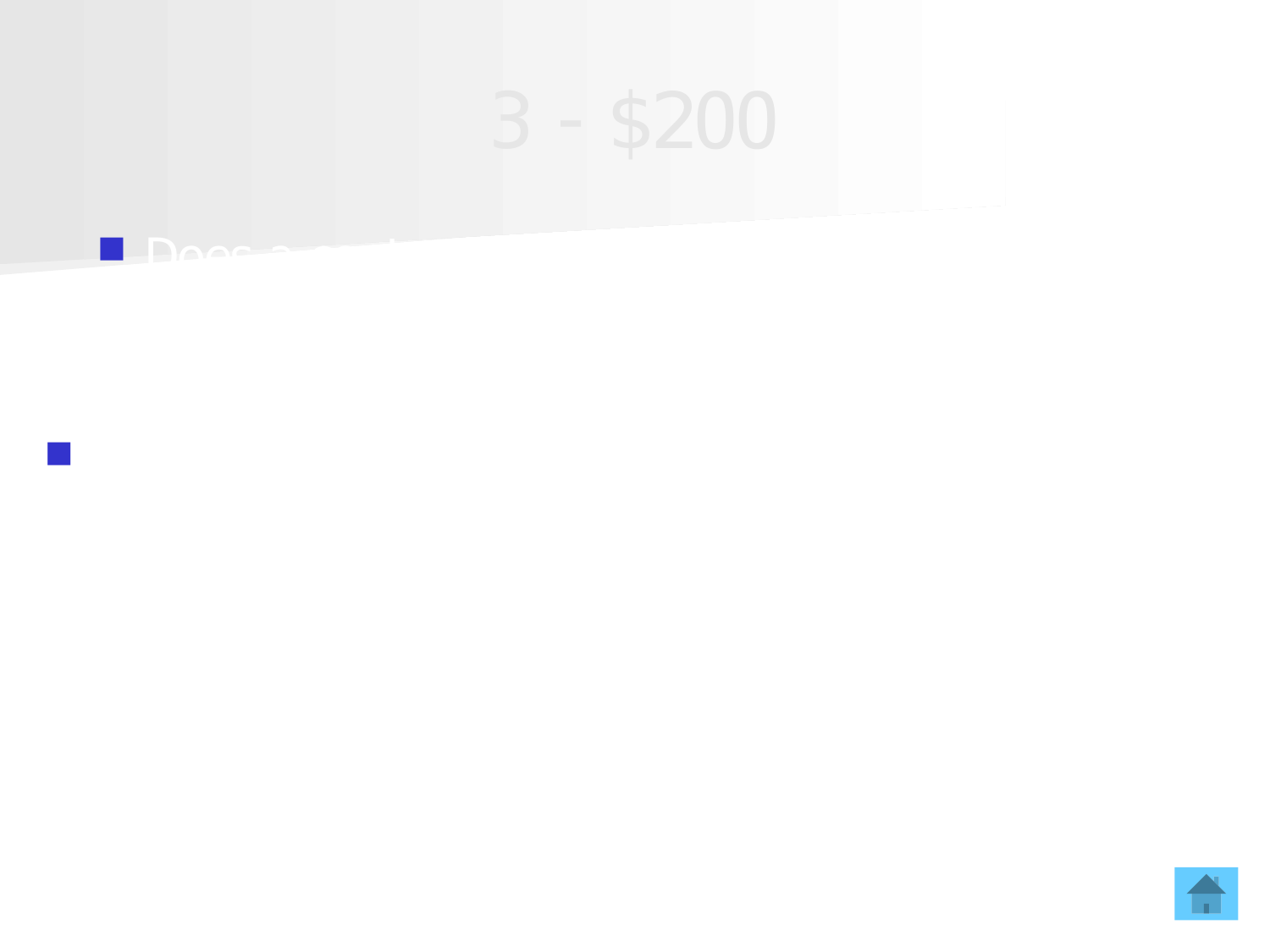

# 3 - $200

Does a contract date of a renewal of a field placement contract trigger a change to the contract?
Yes. Existing contracts among provider institutions and sites used for supervised field experiences as of the date that an institution begins participating in SARA are not impaired, revised or otherwise affected by SARA. At the time that any provision of such a contract is changed, the new contract must comply with SARA policies.